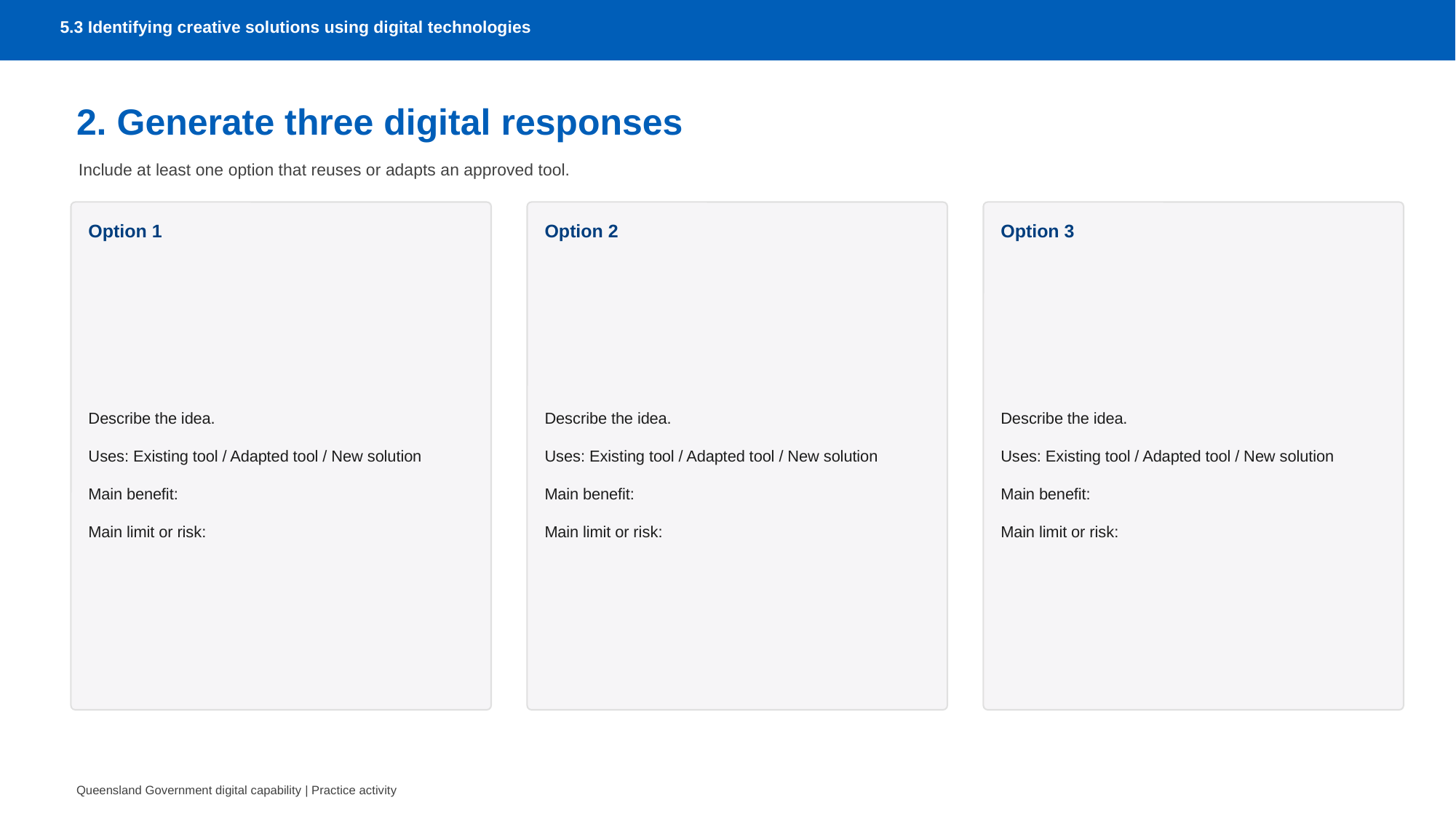

5.3 Identifying creative solutions using digital technologies
2. Generate three digital responses
Include at least one option that reuses or adapts an approved tool.

Option 1
Option 2
Option 3
Describe the idea.

Uses: Existing tool / Adapted tool / New solution

Main benefit:

Main limit or risk:
Describe the idea.

Uses: Existing tool / Adapted tool / New solution

Main benefit:

Main limit or risk:
Describe the idea.

Uses: Existing tool / Adapted tool / New solution

Main benefit:

Main limit or risk:
Queensland Government digital capability | Practice activity